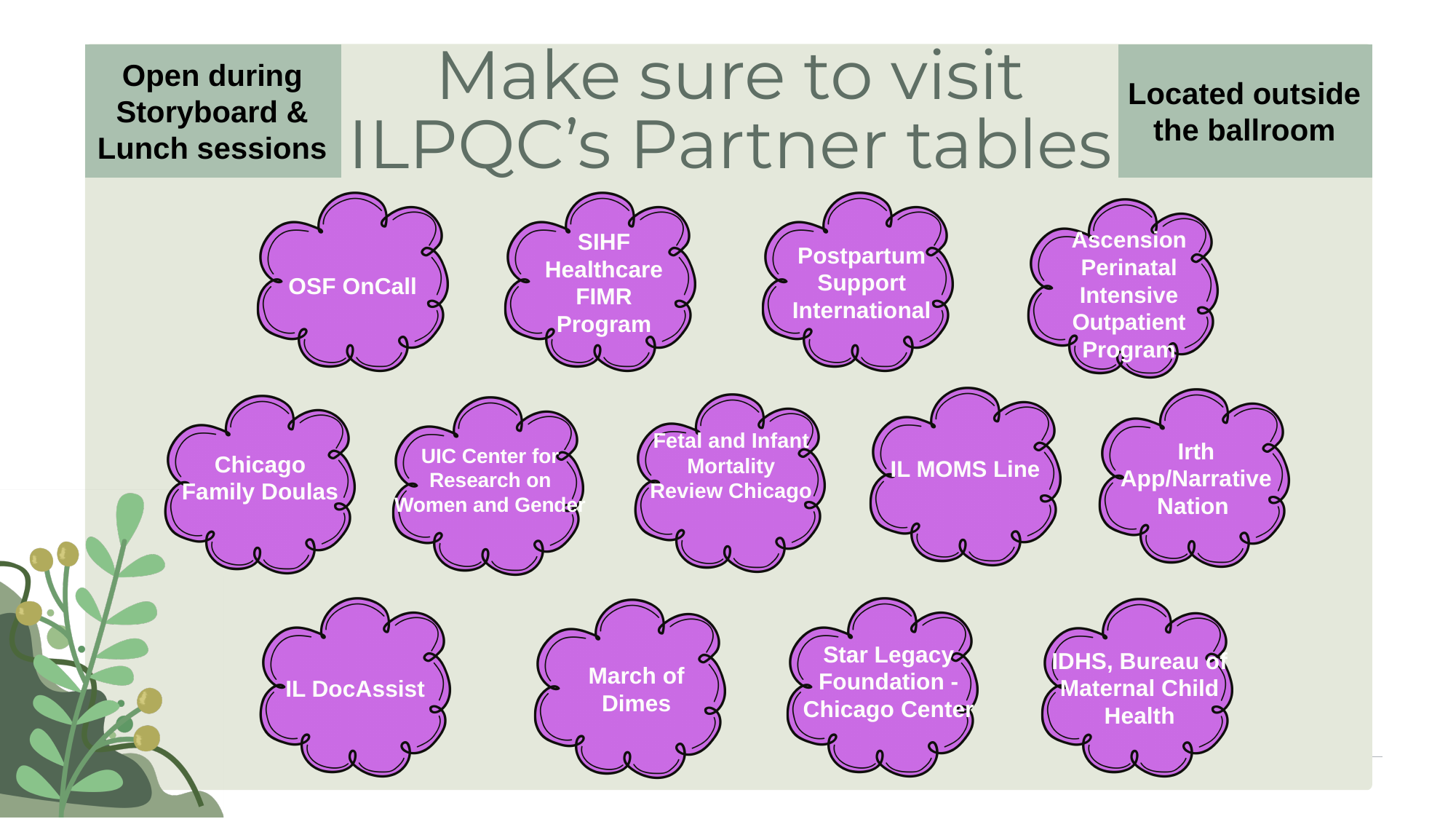

Make sure to visit ILPQC’s Partner tables

Open during Storyboard & Lunch sessions

Located outside the ballroom

Ascension Perinatal Intensive Outpatient Program
SIHF Healthcare FIMR Program
Postpartum Support International
OSF OnCall

Fetal and Infant Mortality Review Chicago
Irth App/Narrative Nation
UIC Center for Research on Women and Gender
Chicago Family Doulas
IL MOMS Line

Star Legacy Foundation - Chicago Center
IDHS, Bureau of Maternal Child Health
March of Dimes
IL DocAssist